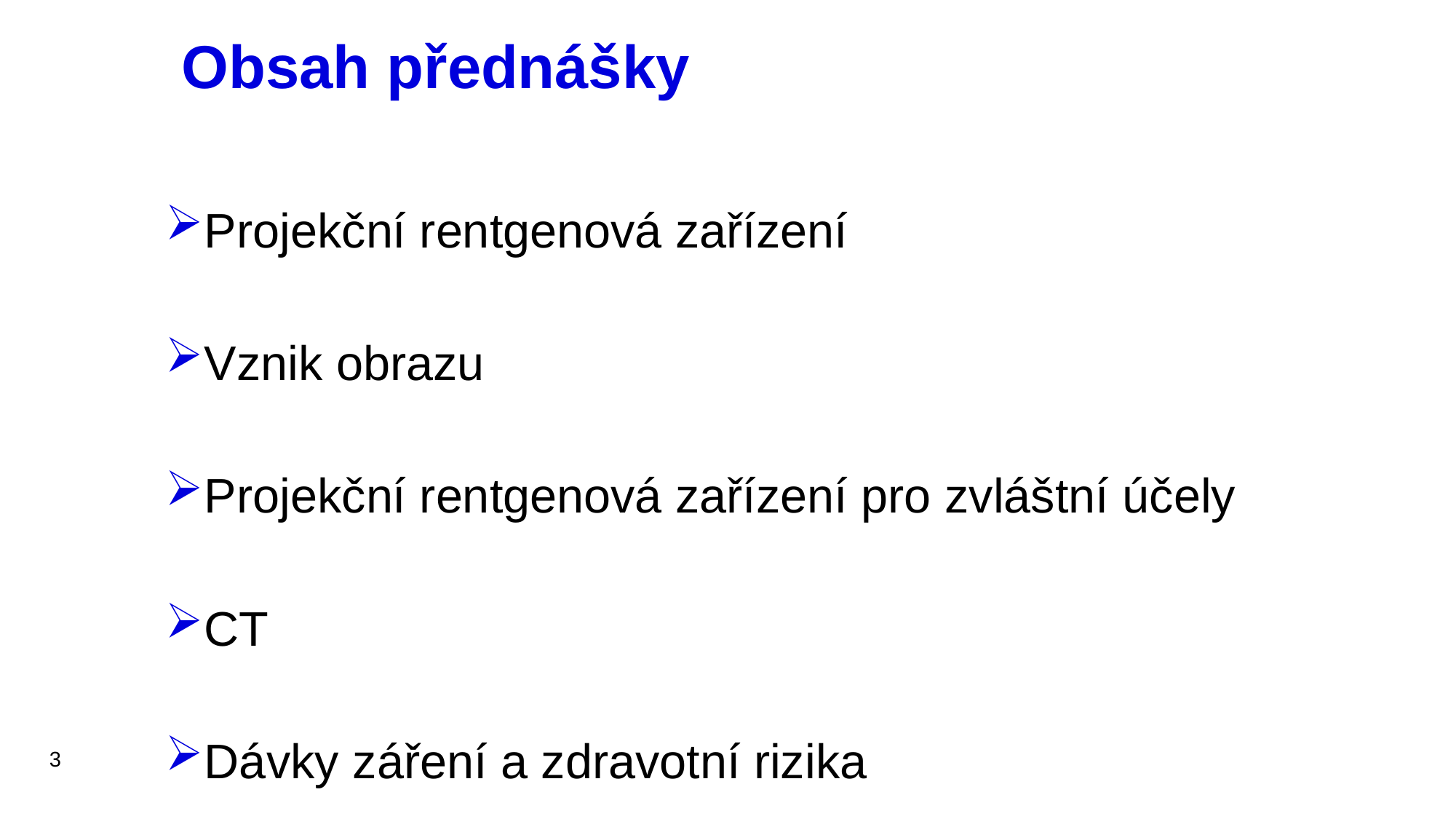

# Obsah přednášky
Projekční rentgenová zařízení

Vznik obrazu

Projekční rentgenová zařízení pro zvláštní účely

CT

Dávky záření a zdravotní rizika
3